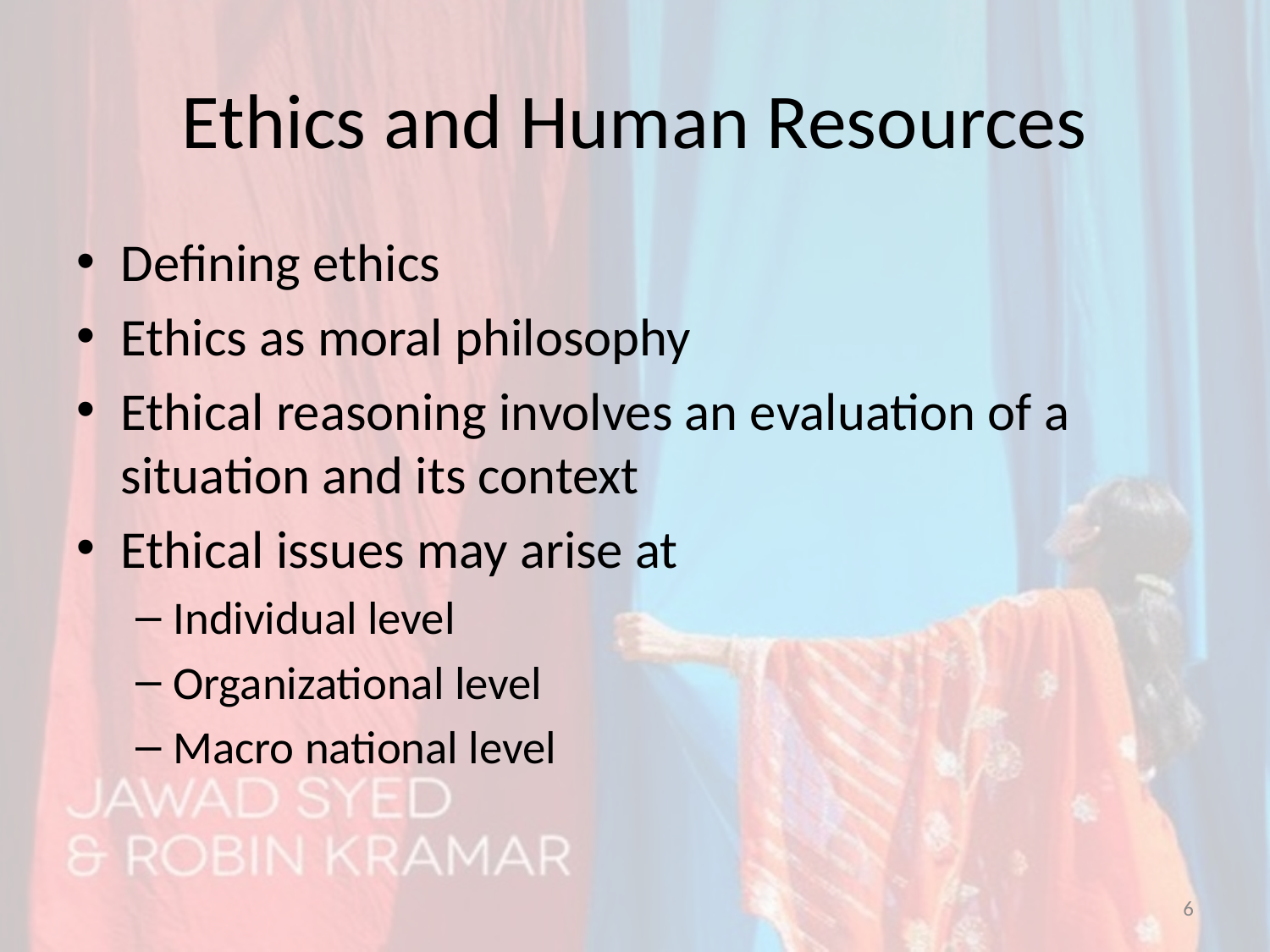

# Ethics and Human Resources
Defining ethics
Ethics as moral philosophy
Ethical reasoning involves an evaluation of a situation and its context
Ethical issues may arise at
Individual level
Organizational level
Macro national level

6